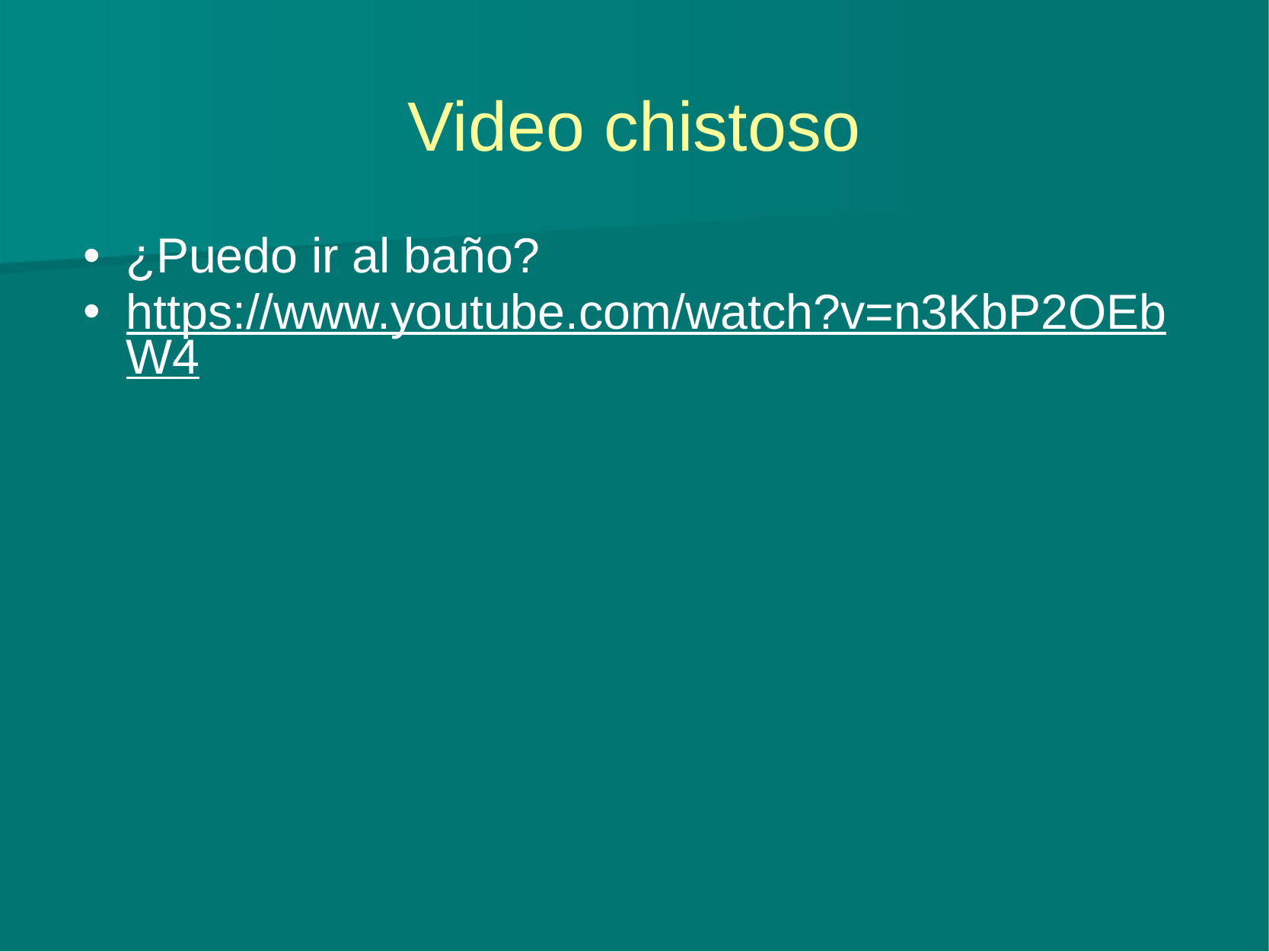

# Video chistoso
¿Puedo ir al baño?
https://www.youtube.com/watch?v=n3KbP2OEbW4